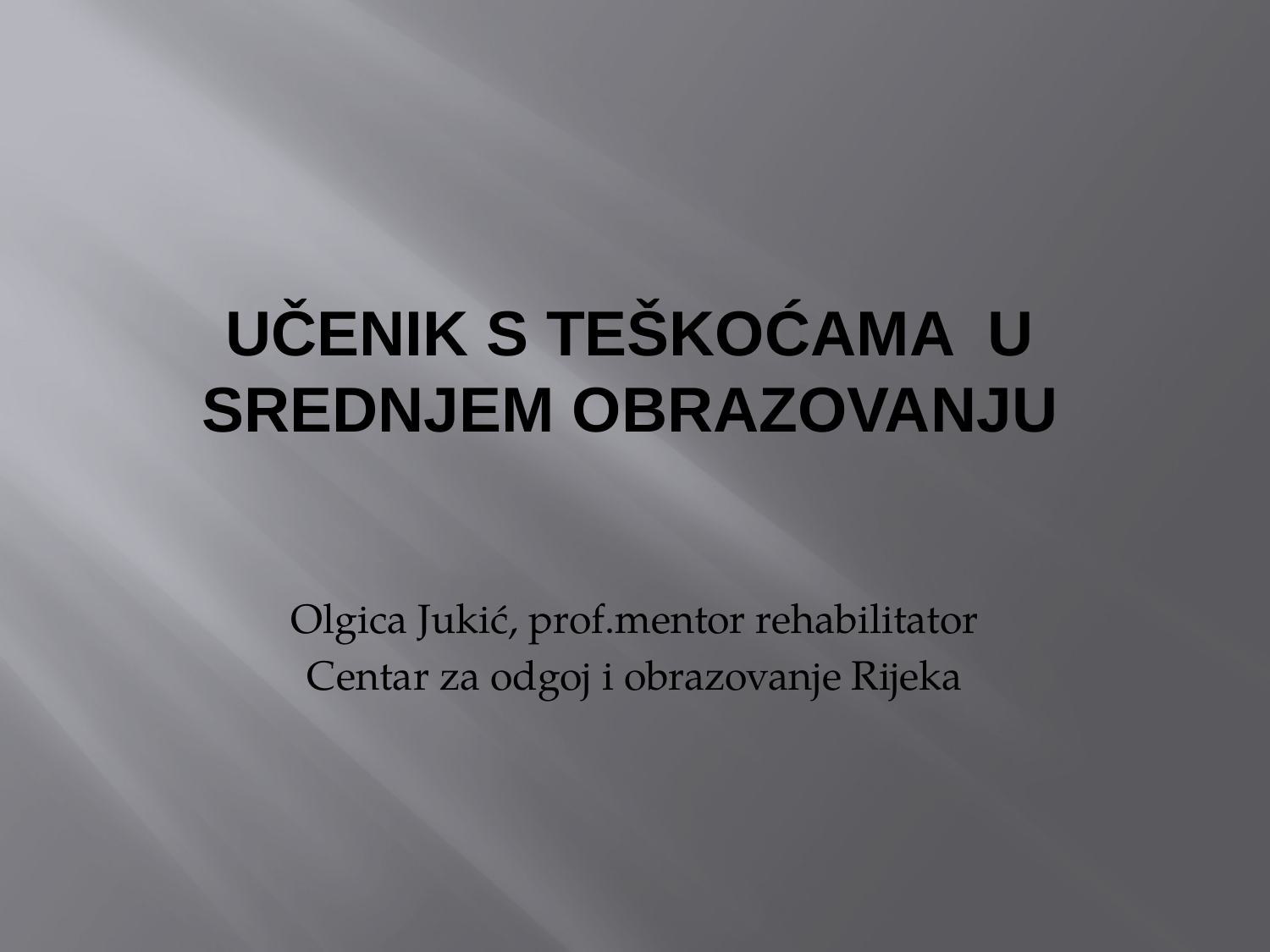

# Učenik s teškoćama  u srednjem obrazovanju
Olgica Jukić, prof.mentor rehabilitator
Centar za odgoj i obrazovanje Rijeka